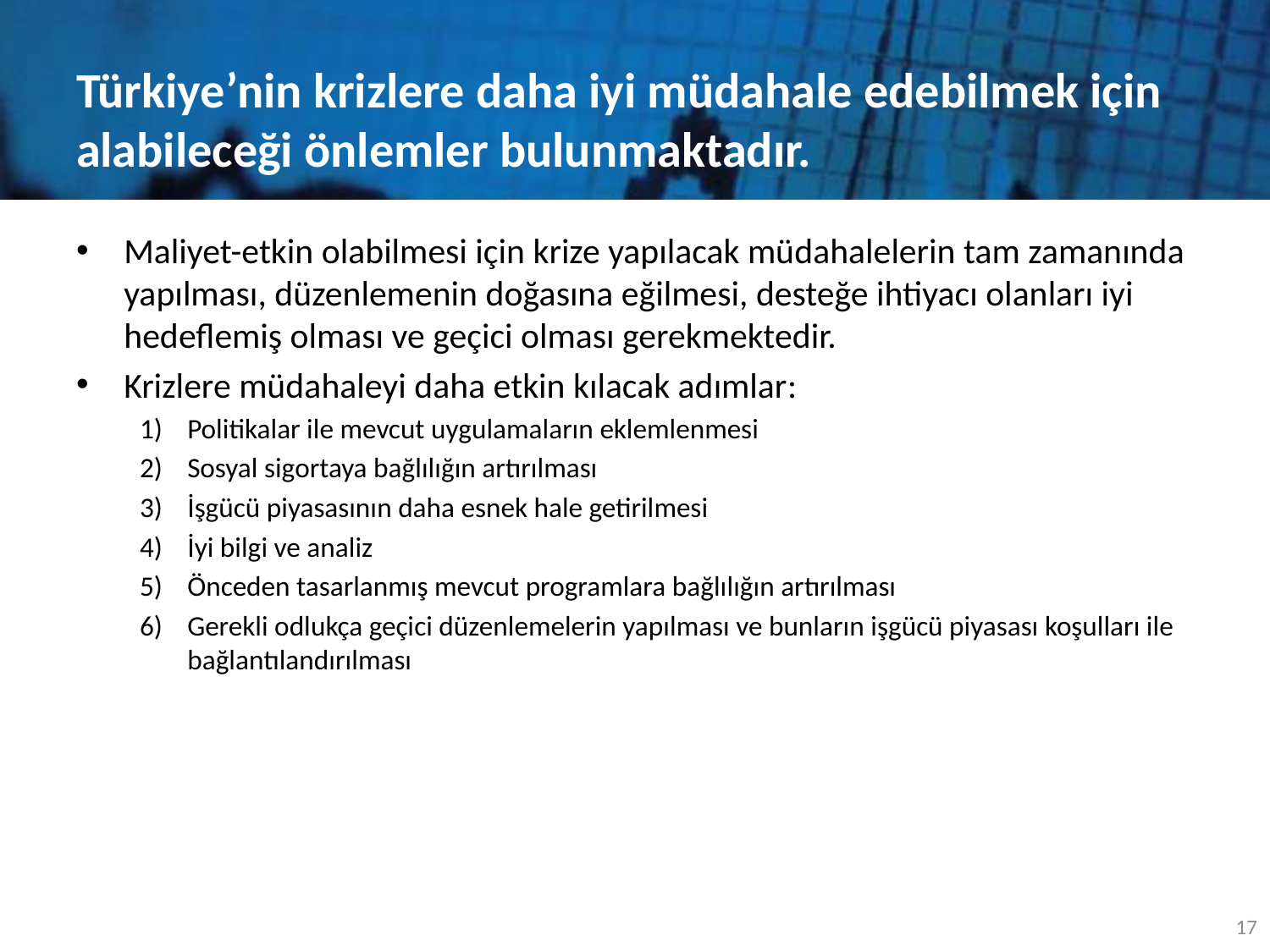

# Türkiye’nin krizlere daha iyi müdahale edebilmek için alabileceği önlemler bulunmaktadır.
Maliyet-etkin olabilmesi için krize yapılacak müdahalelerin tam zamanında yapılması, düzenlemenin doğasına eğilmesi, desteğe ihtiyacı olanları iyi hedeflemiş olması ve geçici olması gerekmektedir.
Krizlere müdahaleyi daha etkin kılacak adımlar:
Politikalar ile mevcut uygulamaların eklemlenmesi
Sosyal sigortaya bağlılığın artırılması
İşgücü piyasasının daha esnek hale getirilmesi
İyi bilgi ve analiz
Önceden tasarlanmış mevcut programlara bağlılığın artırılması
Gerekli odlukça geçici düzenlemelerin yapılması ve bunların işgücü piyasası koşulları ile bağlantılandırılması
17